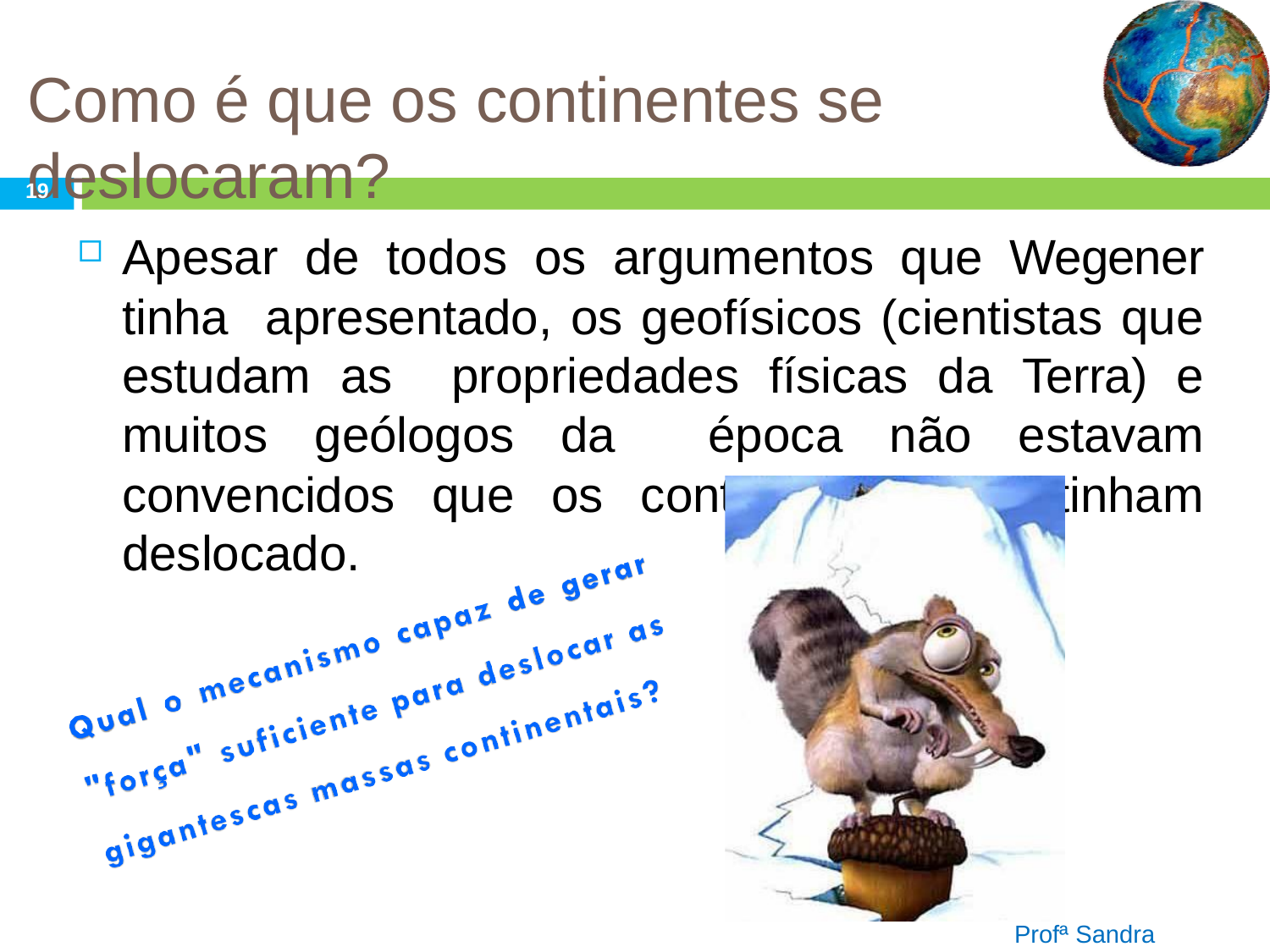

# Como é que os continentes se deslocaram?
19
Apesar de todos os argumentos que Wegener tinha  apresentado, os geofísicos (cientistas que estudam as  propriedades físicas da Terra) e muitos geólogos da  época não estavam convencidos que os continentes se  tinham deslocado.

Profª Sandra Nascimento